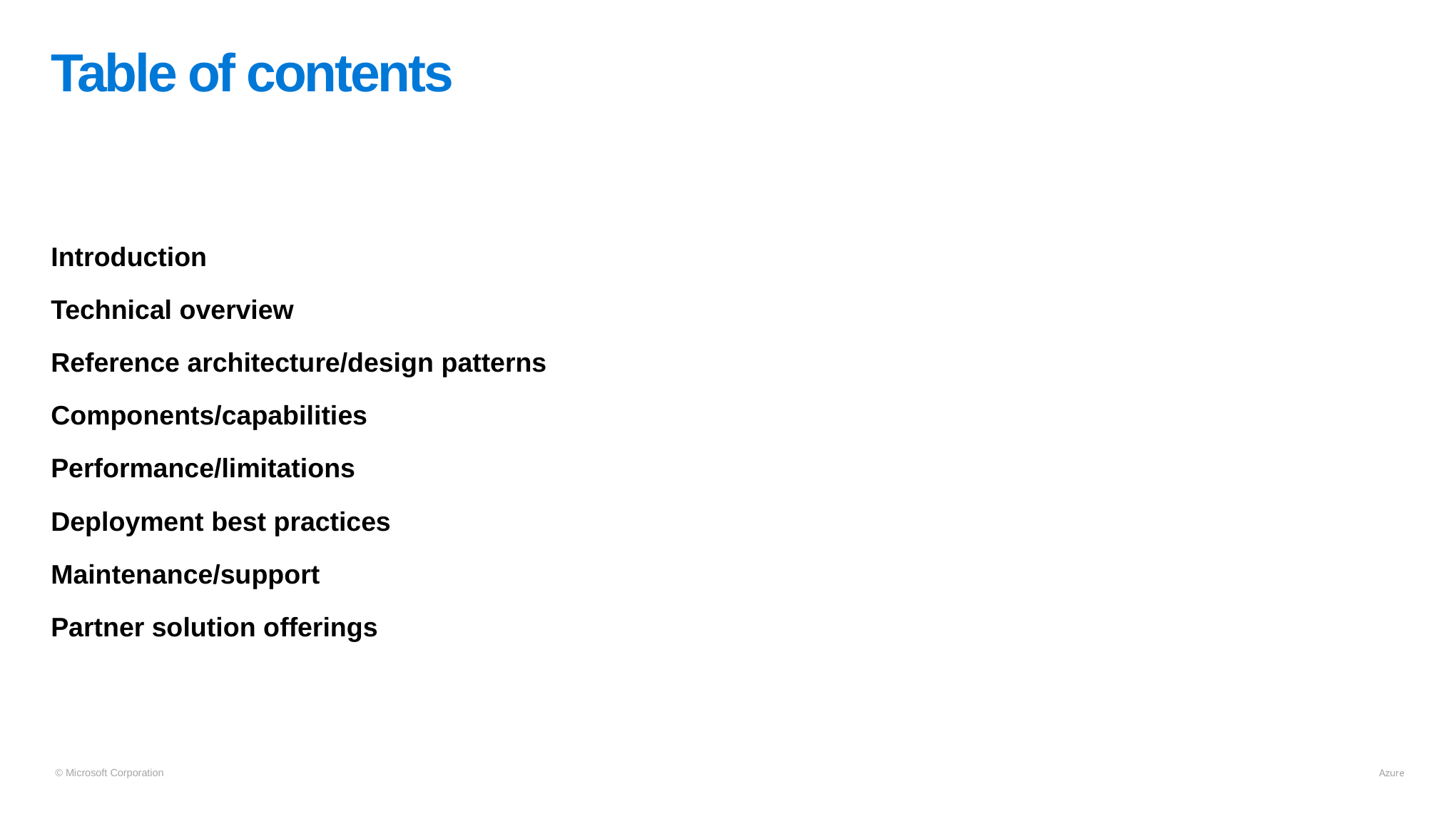

# Table of contents

Introduction
Technical overview
Reference architecture/design patterns
Components/capabilities
Performance/limitations
Deployment best practices
Maintenance/support
Partner solution offerings